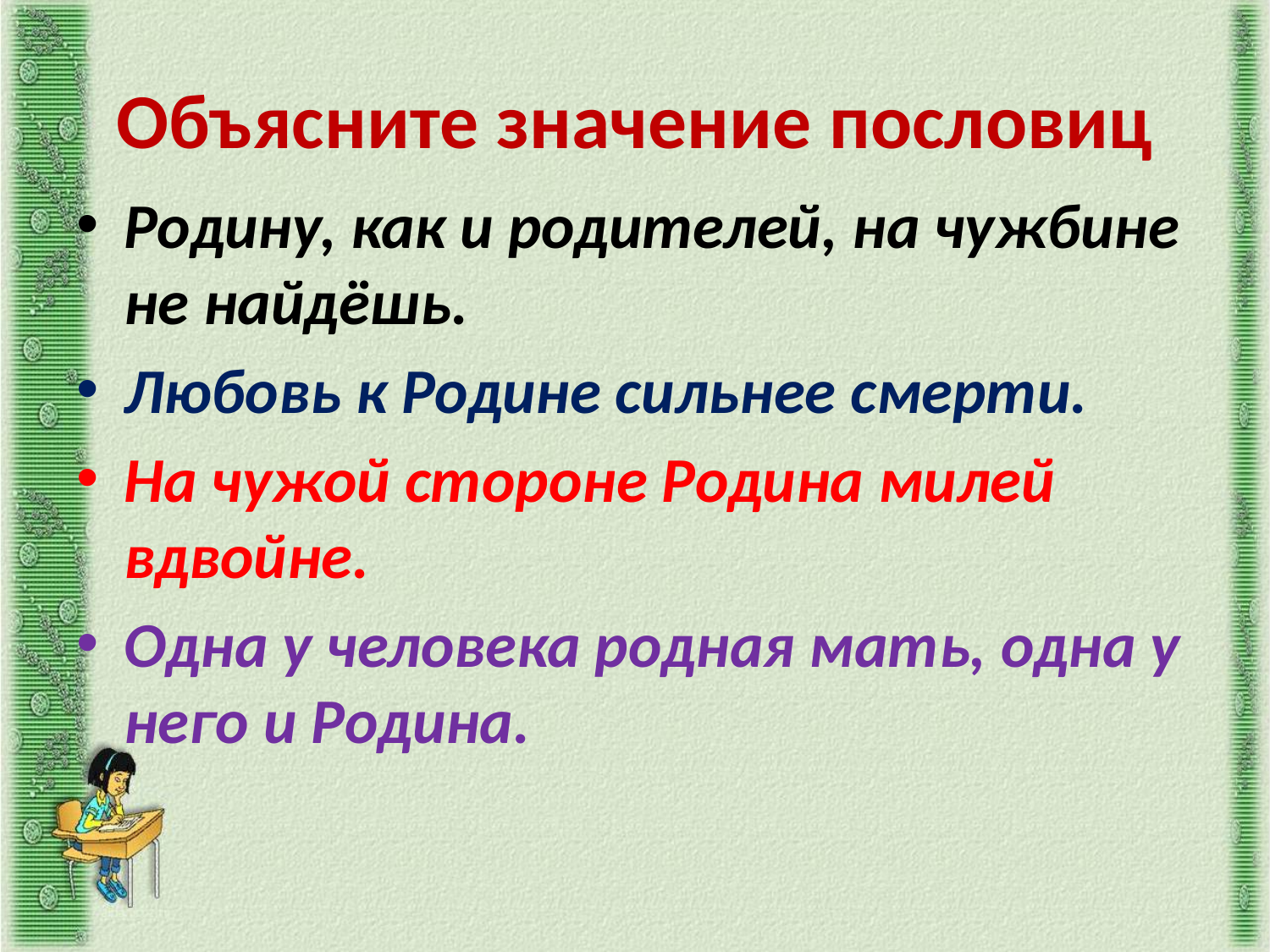

# Объясните значение пословиц
Родину, как и родителей, на чужбине не найдёшь.
Любовь к Родине сильнее смерти.
На чужой стороне Родина милей вдвойне.
Одна у человека родная мать, одна у него и Родина.